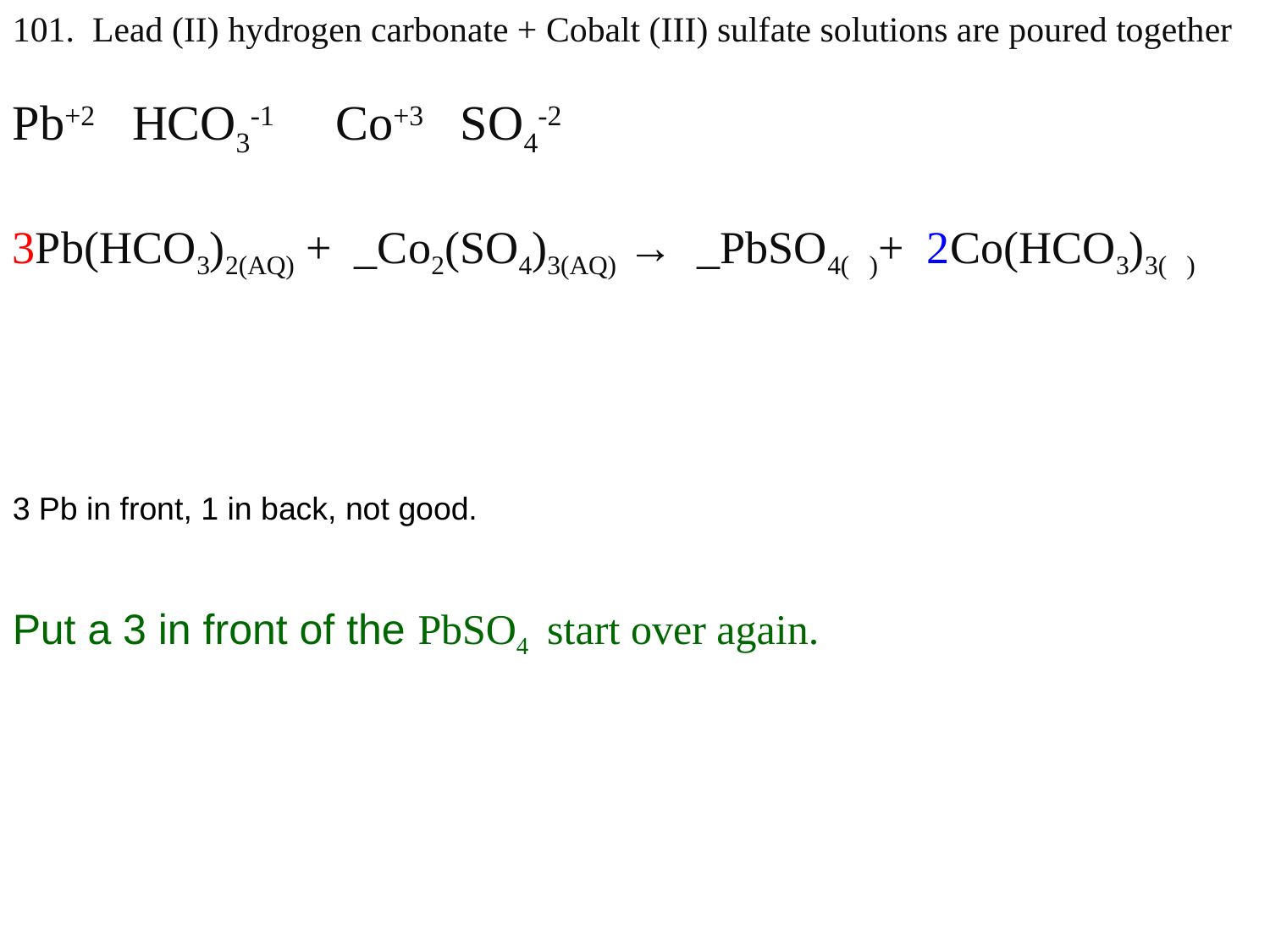

101.  Lead (II) hydrogen carbonate + Cobalt (III) sulfate solutions are poured together

Pb+2   HCO3-1     Co+3   SO4-2

3Pb(HCO3)2(AQ) +  _Co2(SO4)3(AQ) →  _PbSO4(   )+  2Co(HCO3)3(   )

3 Pb in front, 1 in back, not good.

Put a 3 in front of the PbSO4   start over again.